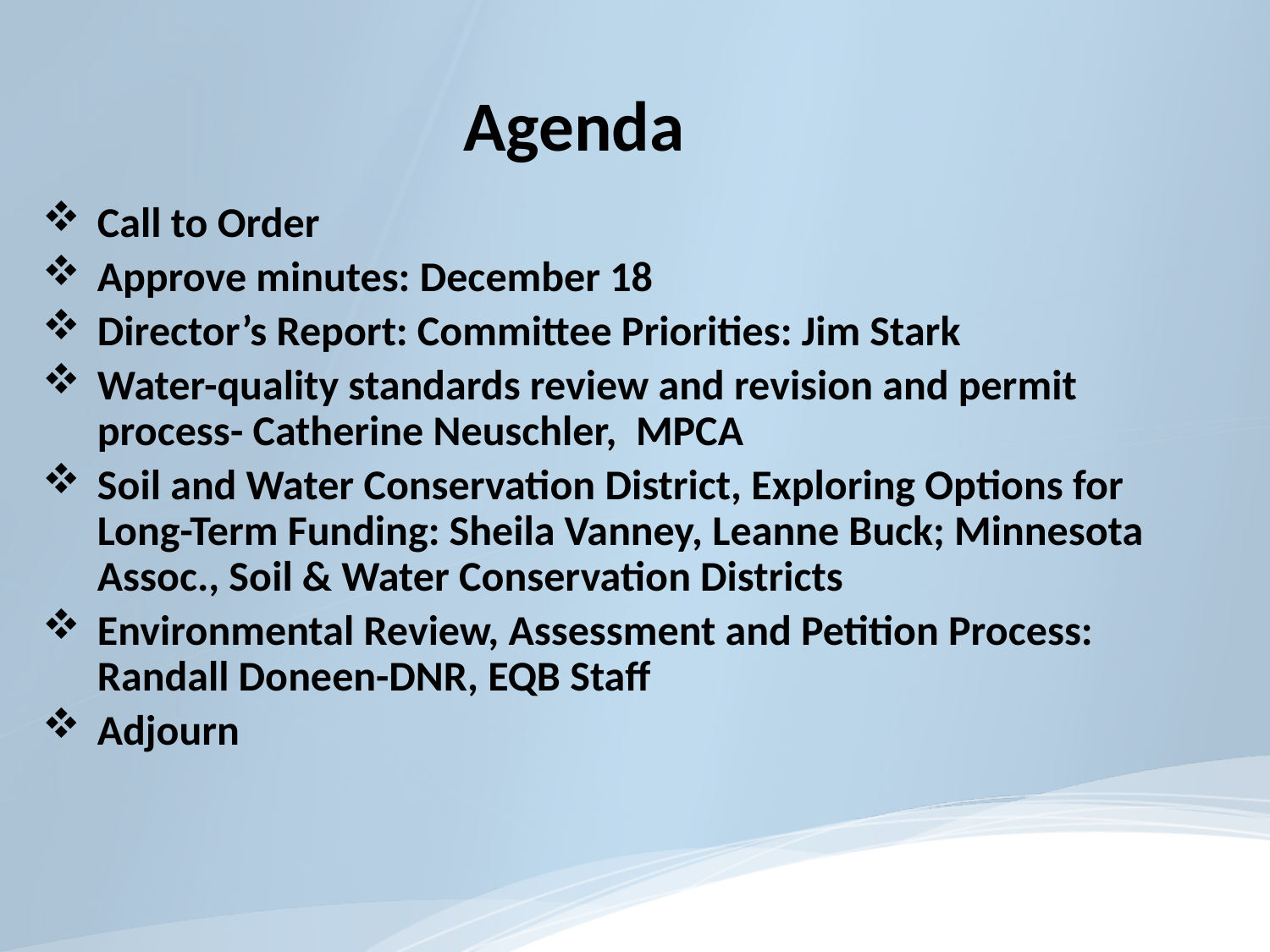

#
Agenda
Call to Order
Approve minutes: December 18
Director’s Report: Committee Priorities: Jim Stark
Water-quality standards review and revision and permit process- Catherine Neuschler,  MPCA
Soil and Water Conservation District, Exploring Options for Long-Term Funding: Sheila Vanney, Leanne Buck; Minnesota Assoc., Soil & Water Conservation Districts
Environmental Review, Assessment and Petition Process: Randall Doneen-DNR, EQB Staff
Adjourn